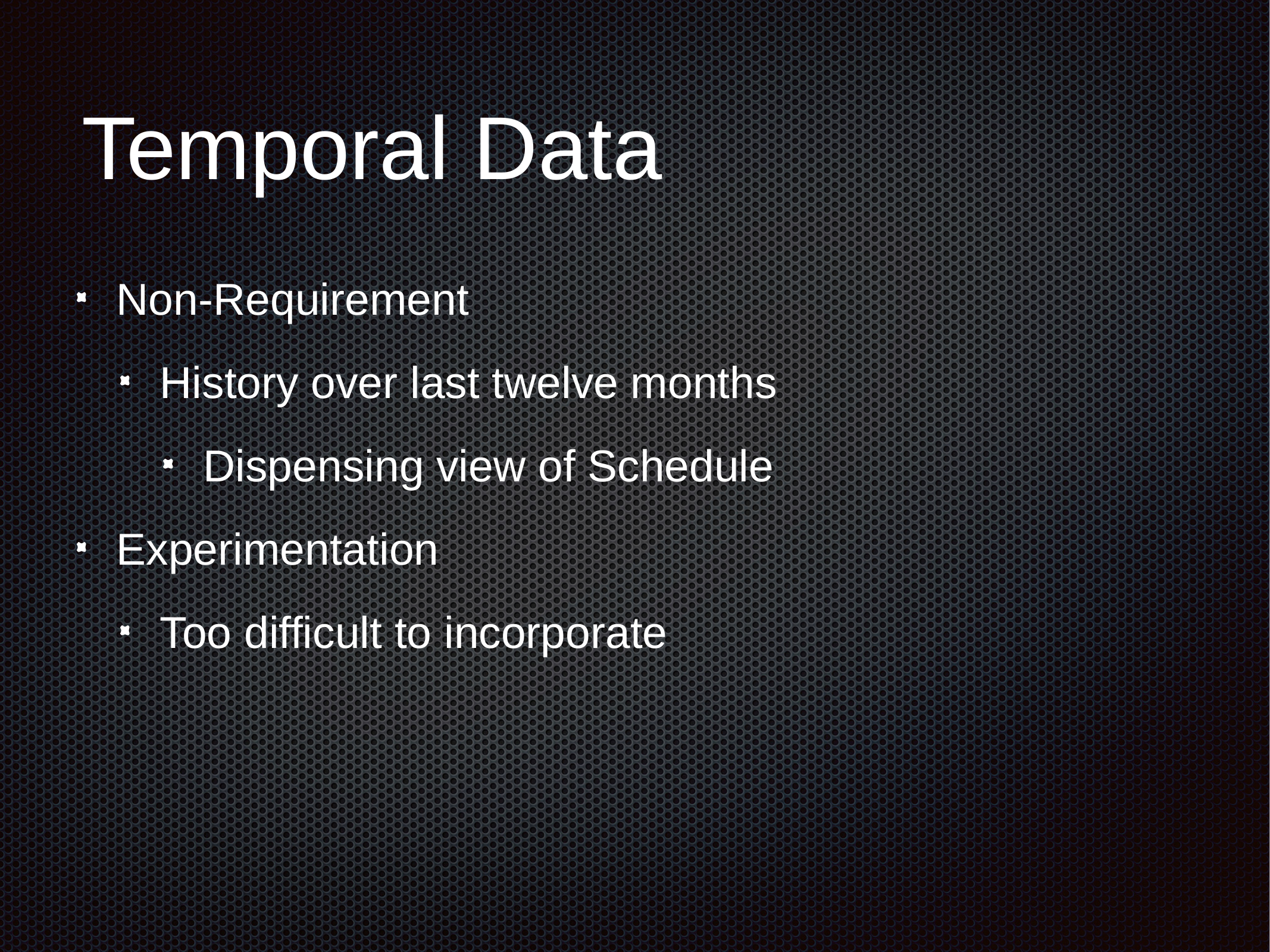

# Temporal Data
Non-Requirement
History over last twelve months
Dispensing view of Schedule
Experimentation
Too difficult to incorporate